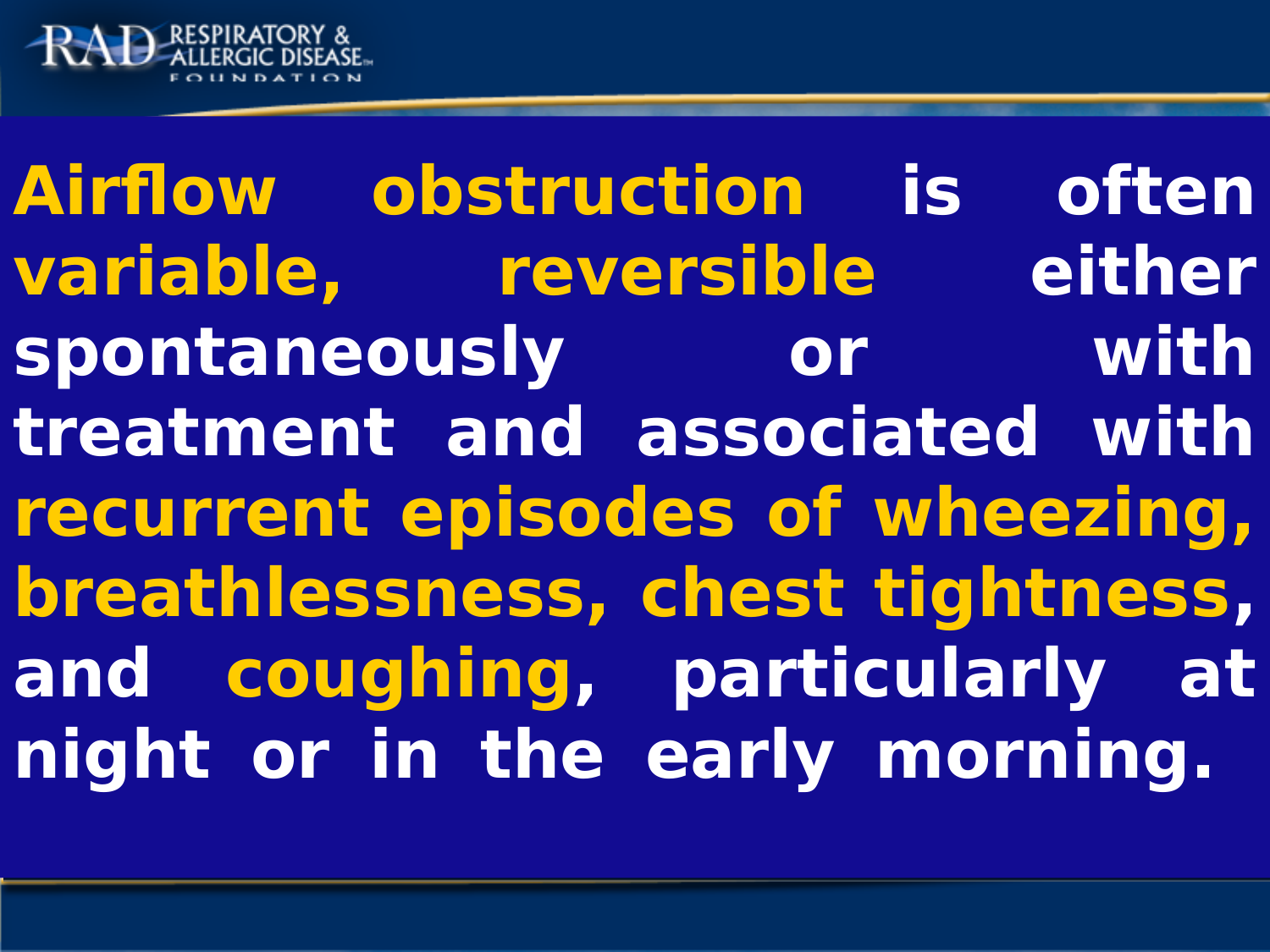

# Airflow obstruction is often variable, reversible either spontaneously or with treatment and associated with recurrent episodes of wheezing, breathlessness, chest tightness, and coughing, particularly at night or in the early morning.